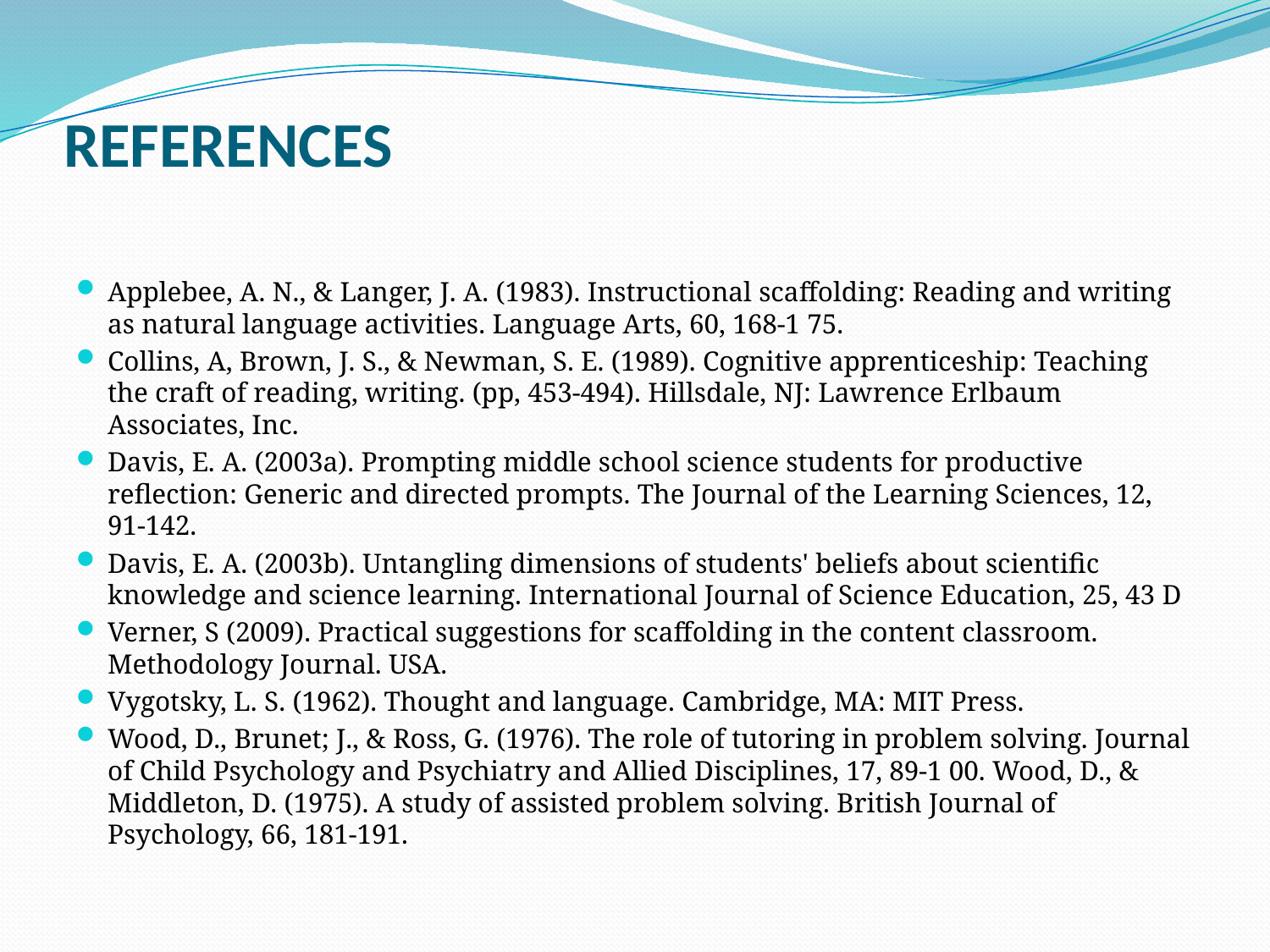

# REFERENCES
Applebee, A. N., & Langer, J. A. (1983). Instructional scaffolding: Reading and writing as natural language activities. Language Arts, 60, 168-1 75.
Collins, A, Brown, J. S., & Newman, S. E. (1989). Cognitive apprenticeship: Teaching the craft of reading, writing. (pp, 453-494). Hillsdale, NJ: Lawrence Erlbaum Associates, Inc.
Davis, E. A. (2003a). Prompting middle school science students for productive reflection: Generic and directed prompts. The Journal of the Learning Sciences, 12, 91-142.
Davis, E. A. (2003b). Untangling dimensions of students' beliefs about scientific knowledge and science learning. International Journal of Science Education, 25, 43 D
Verner, S (2009). Practical suggestions for scaffolding in the content classroom. Methodology Journal. USA.
Vygotsky, L. S. (1962). Thought and language. Cambridge, MA: MIT Press.
Wood, D., Brunet; J., & Ross, G. (1976). The role of tutoring in problem solving. Journal of Child Psychology and Psychiatry and Allied Disciplines, 17, 89-1 00. Wood, D., & Middleton, D. (1975). A study of assisted problem solving. British Journal of Psychology, 66, 181-191.